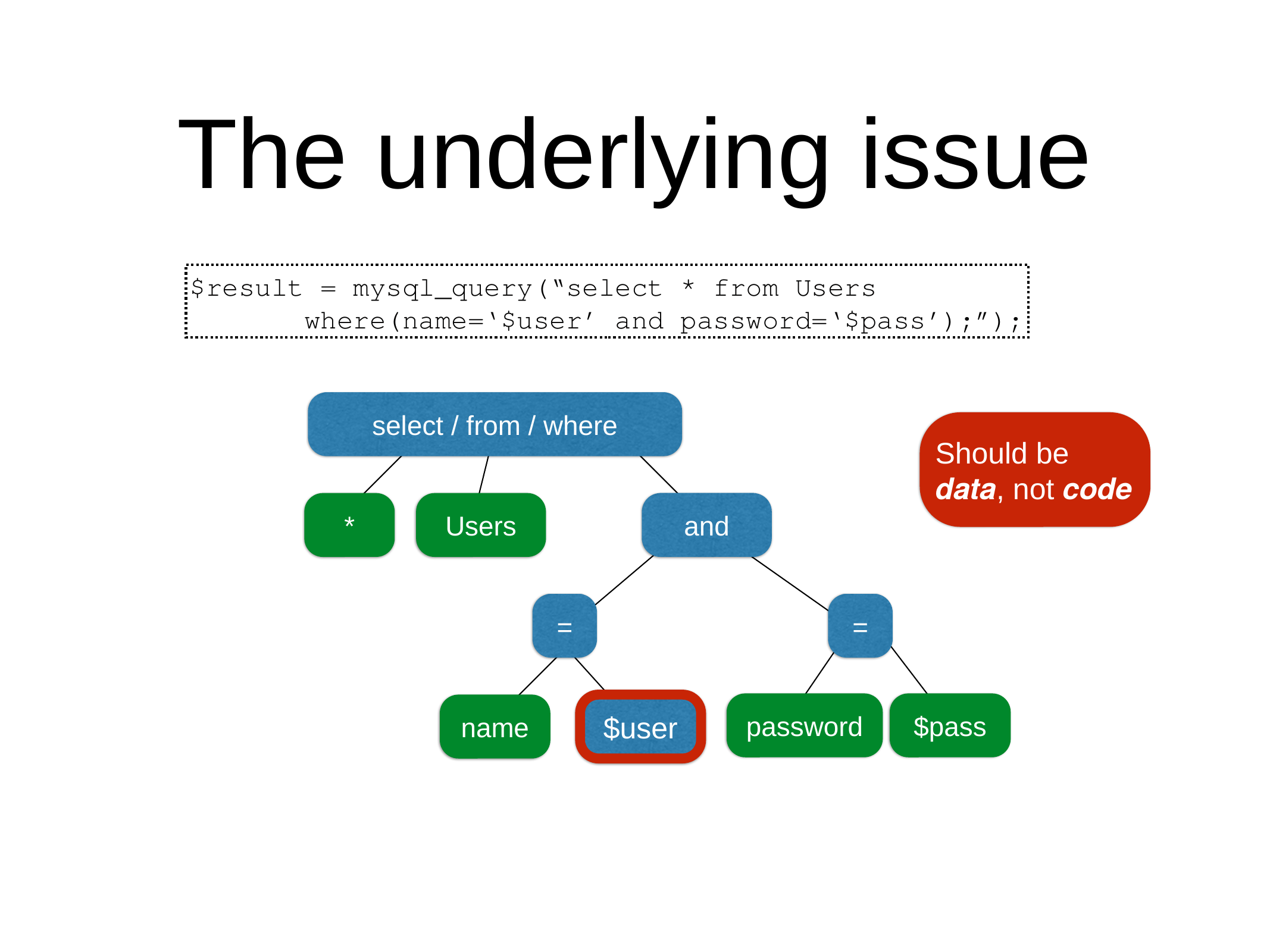

# The underlying issue
$result = mysql_query(“select * from Users
       where(name=‘$user’ and password=‘$pass’);”);
select / from / where
Should be data, not code

*
Users
and

=
=

password
$pass
name
$user
$user